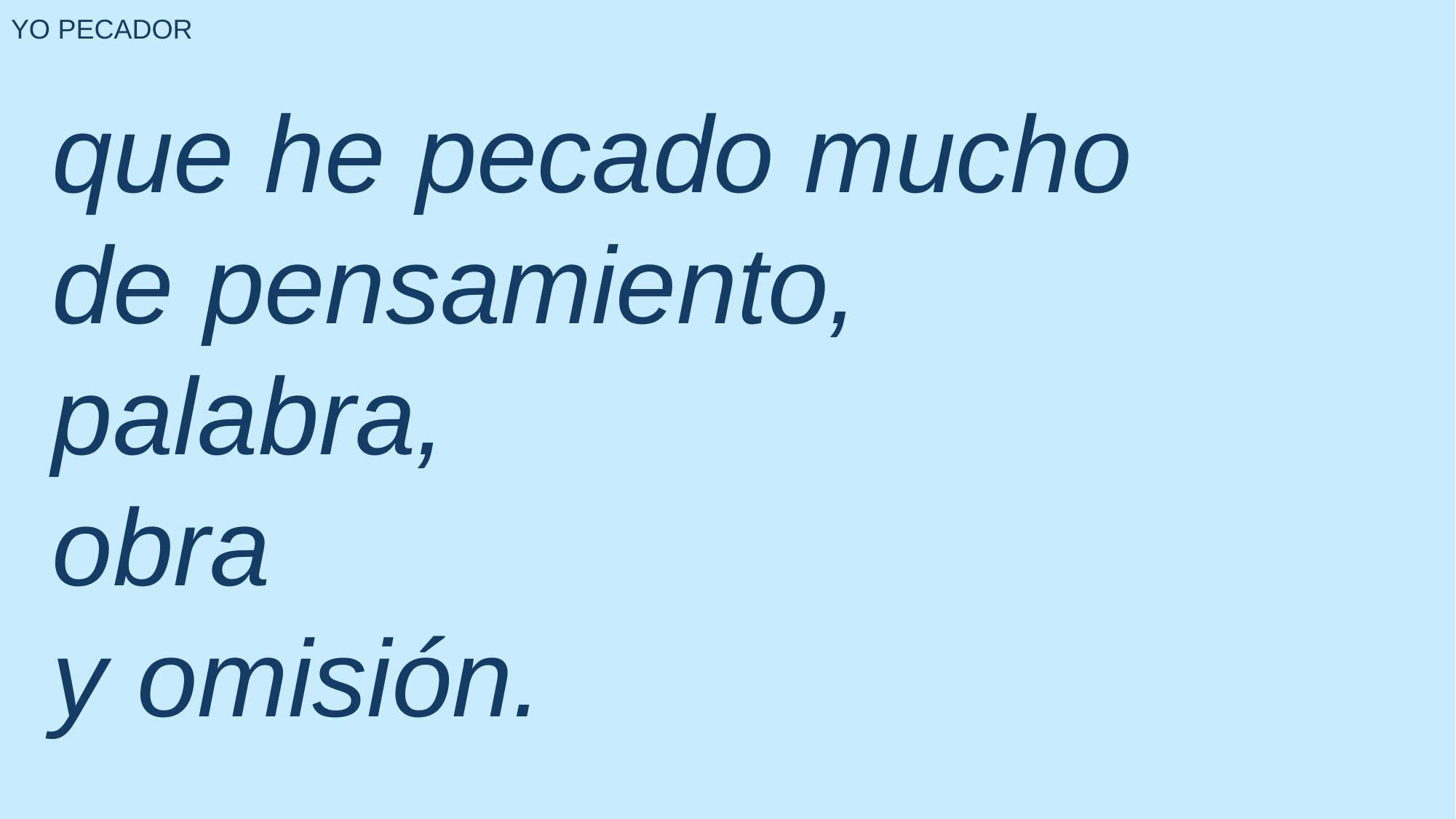

YO PECADOR
que he pecado mucho
de pensamiento,
palabra,
obra
y omisión.